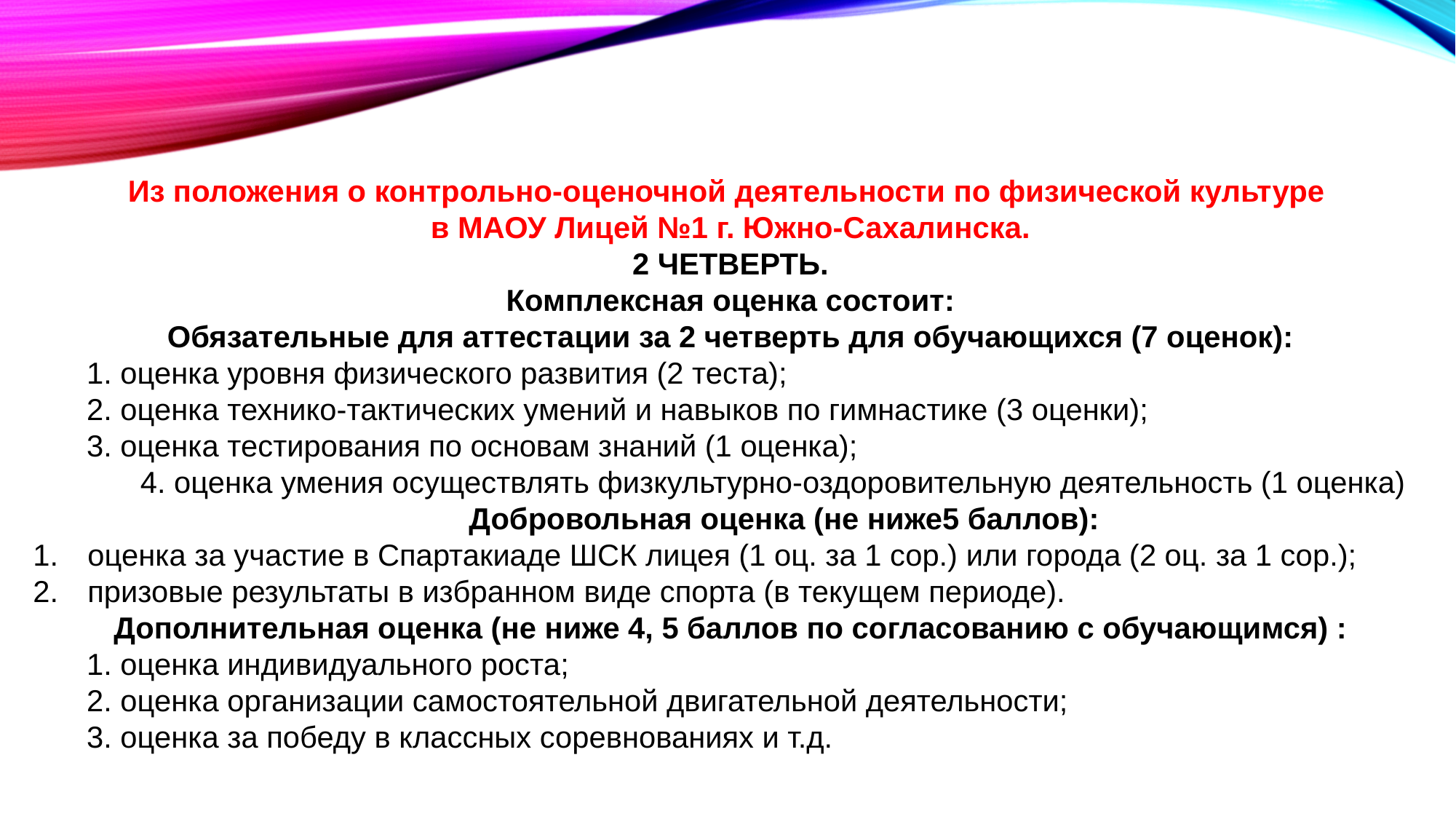

Из положения о контрольно-оценочной деятельности по физической культуре
в МАОУ Лицей №1 г. Южно-Сахалинска.
2 ЧЕТВЕРТЬ.
Комплексная оценка состоит:
Обязательные для аттестации за 2 четверть для обучающихся (7 оценок):
1. оценка уровня физического развития (2 теста);
2. оценка технико-тактических умений и навыков по гимнастике (3 оценки);
3. оценка тестирования по основам знаний (1 оценка);
4. оценка умения осуществлять физкультурно-оздоровительную деятельность (1 оценка)
Добровольная оценка (не ниже5 баллов):
оценка за участие в Спартакиаде ШСК лицея (1 оц. за 1 сор.) или города (2 оц. за 1 сор.);
призовые результаты в избранном виде спорта (в текущем периоде).
Дополнительная оценка (не ниже 4, 5 баллов по согласованию с обучающимся) :
1. оценка индивидуального роста;
2. оценка организации самостоятельной двигательной деятельности;
3. оценка за победу в классных соревнованиях и т.д.